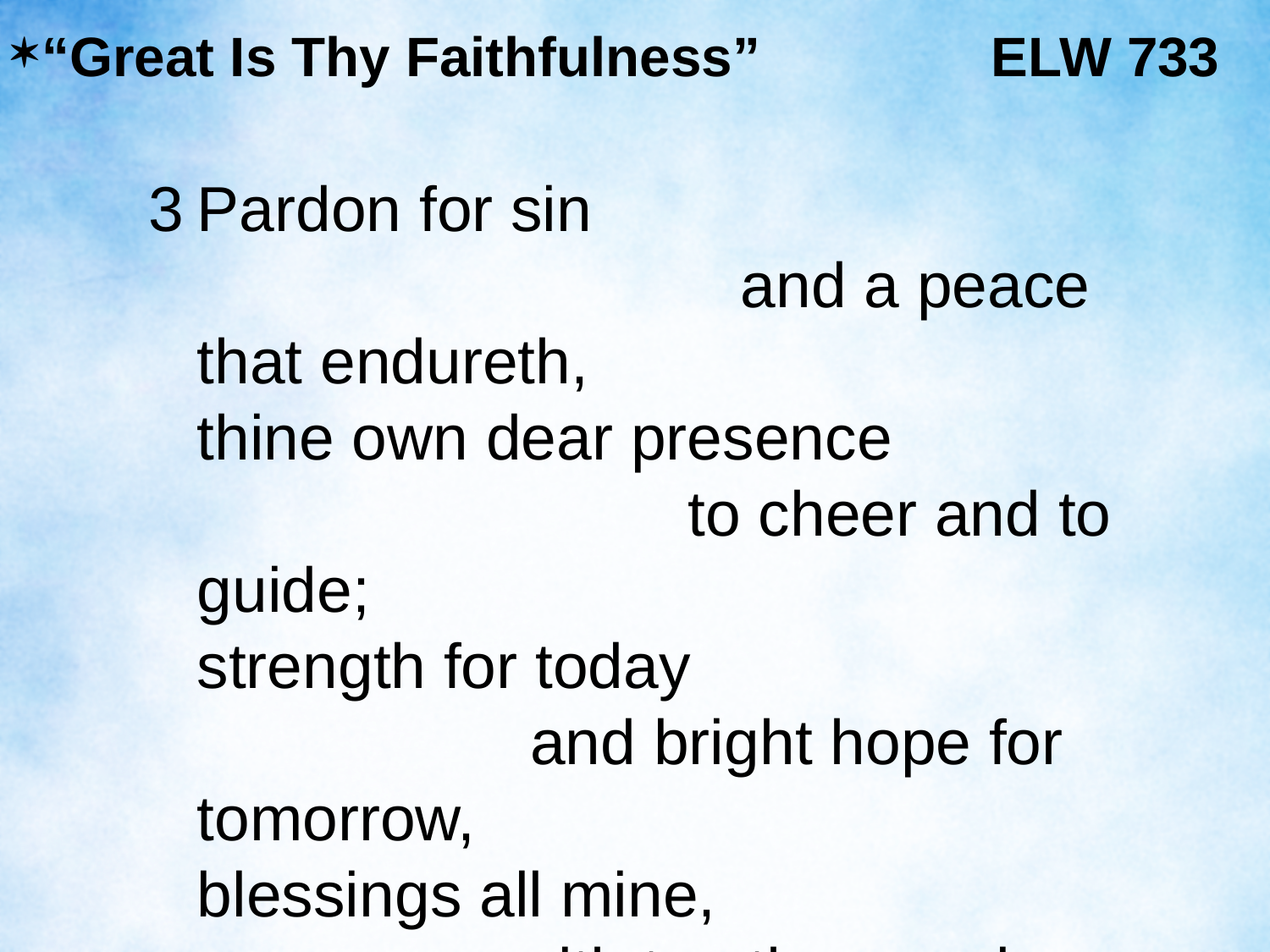

“Great Is Thy Faithfulness”               ELW 733
3	Pardon for sin                                                              and a peace that endureth,
	thine own dear presence                                         to cheer and to guide;
	strength for today                                            and bright hope for tomorrow,
	blessings all mine,                                          with ten thousand beside!